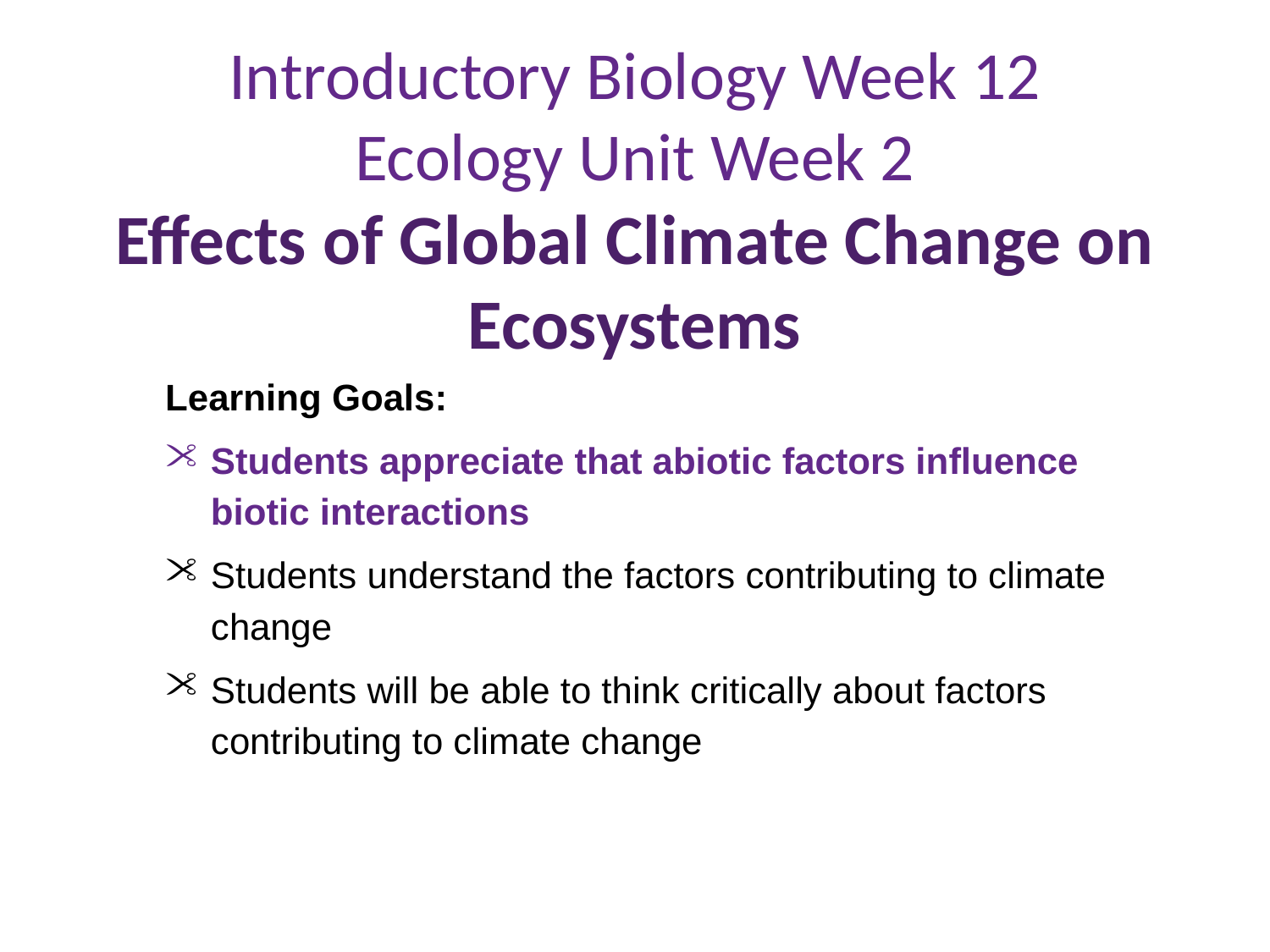

# Introductory Biology Week 12 Ecology Unit Week 2 Effects of Global Climate Change on Ecosystems
Learning Goals:
Students appreciate that abiotic factors influence biotic interactions
Students understand the factors contributing to climate change
Students will be able to think critically about factors contributing to climate change